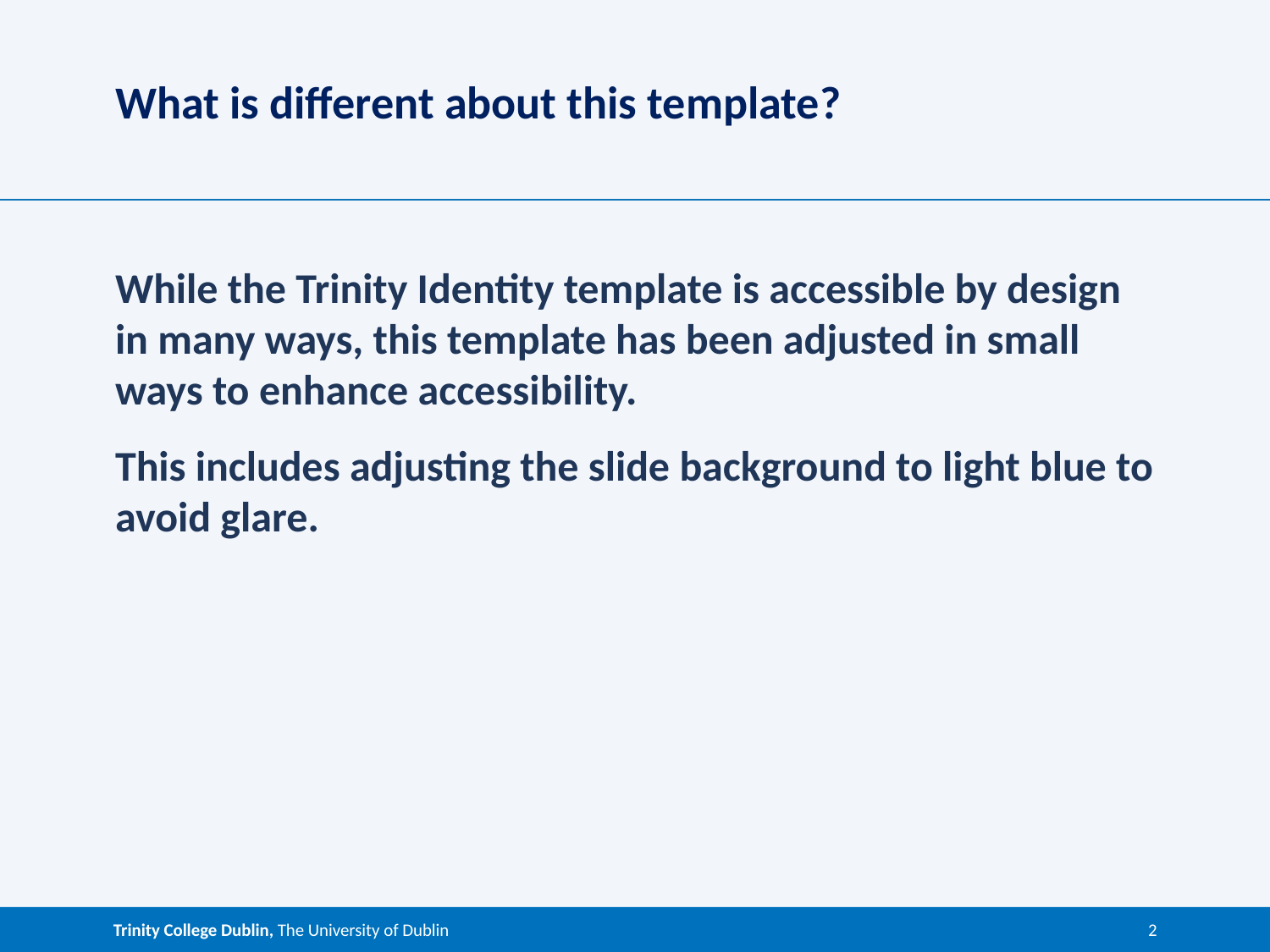

# What is different about this template?
While the Trinity Identity template is accessible by design in many ways, this template has been adjusted in small ways to enhance accessibility.
This includes adjusting the slide background to light blue to avoid glare.